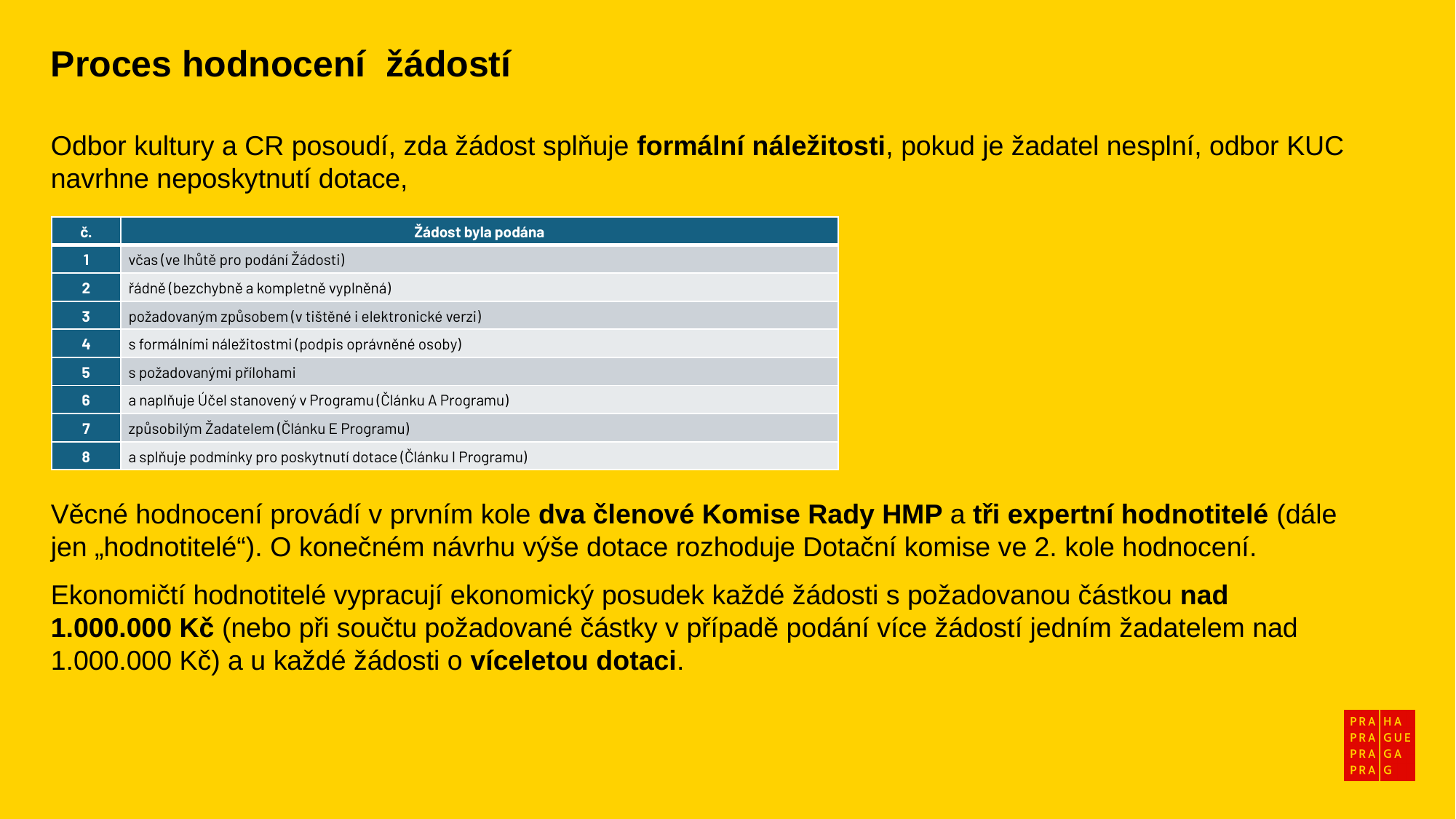

Proces hodnocení  žádostí

Odbor kultury a CR posoudí, zda žádost splňuje formální náležitosti, pokud je žadatel nesplní, odbor KUC navrhne neposkytnutí dotace,

Věcné hodnocení provádí v prvním kole dva členové Komise Rady HMP a tři expertní hodnotitelé (dále jen „hodnotitelé“). O konečném návrhu výše dotace rozhoduje Dotační komise ve 2. kole hodnocení.
Ekonomičtí hodnotitelé vypracují ekonomický posudek každé žádosti s požadovanou částkou nad 1.000.000 Kč (nebo při součtu požadované částky v případě podání více žádostí jedním žadatelem nad 1.000.000 Kč) a u každé žádosti o víceletou dotaci.

| č. | Žádost byla podána |
| --- | --- |
| 1 | včas (ve lhůtě pro podání Žádosti) |
| 2 | řádně (bezchybně a kompletně vyplněná) |
| 3 | požadovaným způsobem (v tištěné i elektronické verzi) |
| 4 | s formálními náležitostmi (podpis oprávněné osoby) |
| 5 | s požadovanými přílohami |
| 6 | a naplňuje Účel stanovený v Programu (Článku A Programu) |
| 7 | způsobilým Žadatelem (Článku E Programu) |
| 8 | a splňuje podmínky pro poskytnutí dotace (Článku I Programu) |